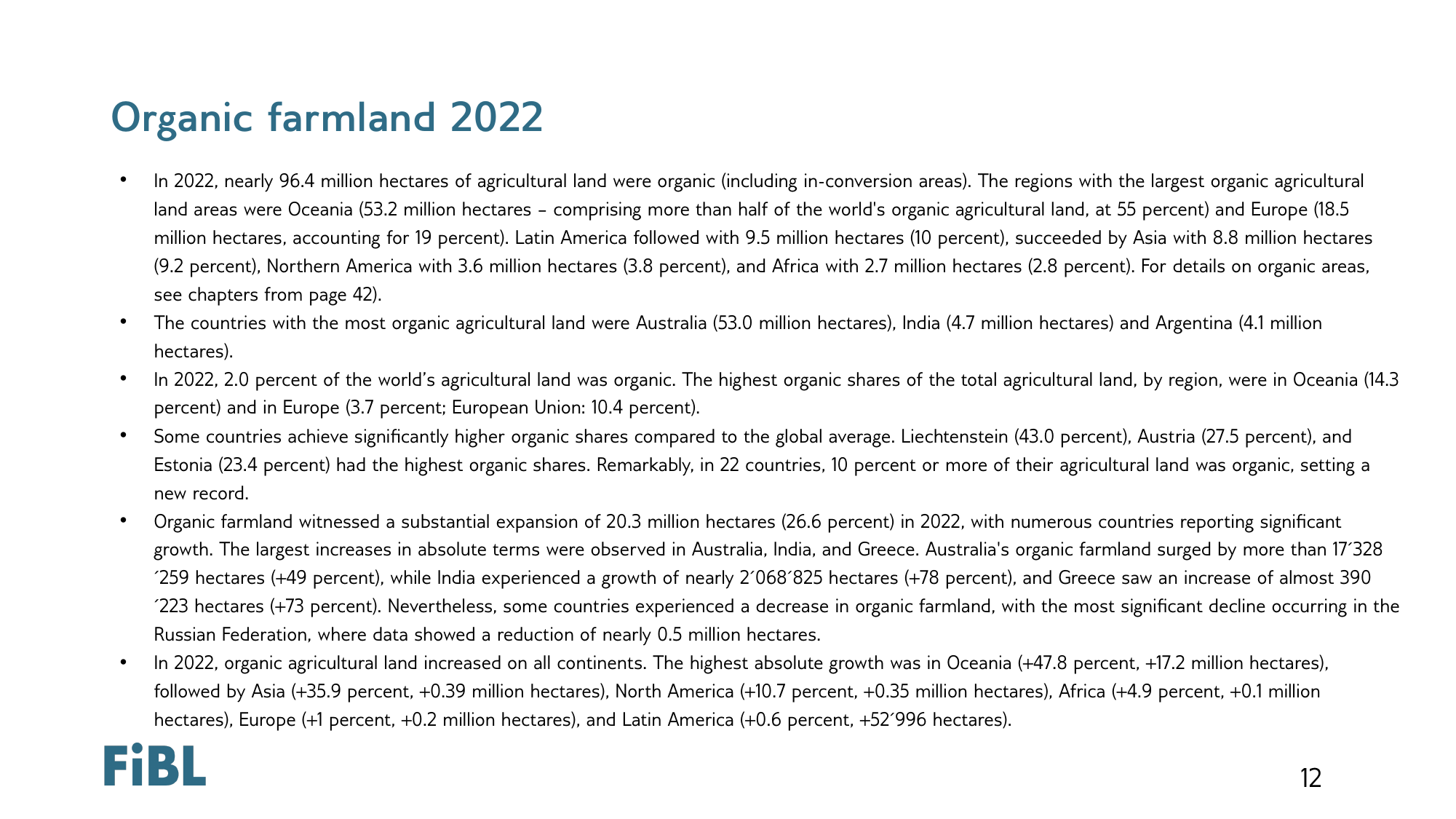

# Organic farmland 2022
In 2022, nearly 96.4 million hectares of agricultural land were organic (including in-conversion areas). The regions with the largest organic agricultural land areas were Oceania (53.2 million hectares – comprising more than half of the world's organic agricultural land, at 55 percent) and Europe (18.5 million hectares, accounting for 19 percent). Latin America followed with 9.5 million hectares (10 percent), succeeded by Asia with 8.8 million hectares (9.2 percent), Northern America with 3.6 million hectares (3.8 percent), and Africa with 2.7 million hectares (2.8 percent). For details on organic areas, see chapters from page 42).
The countries with the most organic agricultural land were Australia (53.0 million hectares), India (4.7 million hectares) and Argentina (4.1 million hectares).
In 2022, 2.0 percent of the world’s agricultural land was organic. The highest organic shares of the total agricultural land, by region, were in Oceania (14.3 percent) and in Europe (3.7 percent; European Union: 10.4 percent).
Some countries achieve significantly higher organic shares compared to the global average. Liechtenstein (43.0 percent), Austria (27.5 percent), and Estonia (23.4 percent) had the highest organic shares. Remarkably, in 22 countries, 10 percent or more of their agricultural land was organic, setting a new record.
Organic farmland witnessed a substantial expansion of 20.3 million hectares (26.6 percent) in 2022, with numerous countries reporting significant growth. The largest increases in absolute terms were observed in Australia, India, and Greece. Australia's organic farmland surged by more than 17´328´259 hectares (+49 percent), while India experienced a growth of nearly 2´068´825 hectares (+78 percent), and Greece saw an increase of almost 390´223 hectares (+73 percent). Nevertheless, some countries experienced a decrease in organic farmland, with the most significant decline occurring in the Russian Federation, where data showed a reduction of nearly 0.5 million hectares.
In 2022, organic agricultural land increased on all continents. The highest absolute growth was in Oceania (+47.8 percent, +17.2 million hectares), followed by Asia (+35.9 percent, +0.39 million hectares), North America (+10.7 percent, +0.35 million hectares), Africa (+4.9 percent, +0.1 million hectares), Europe (+1 percent, +0.2 million hectares), and Latin America (+0.6 percent, +52´996 hectares).